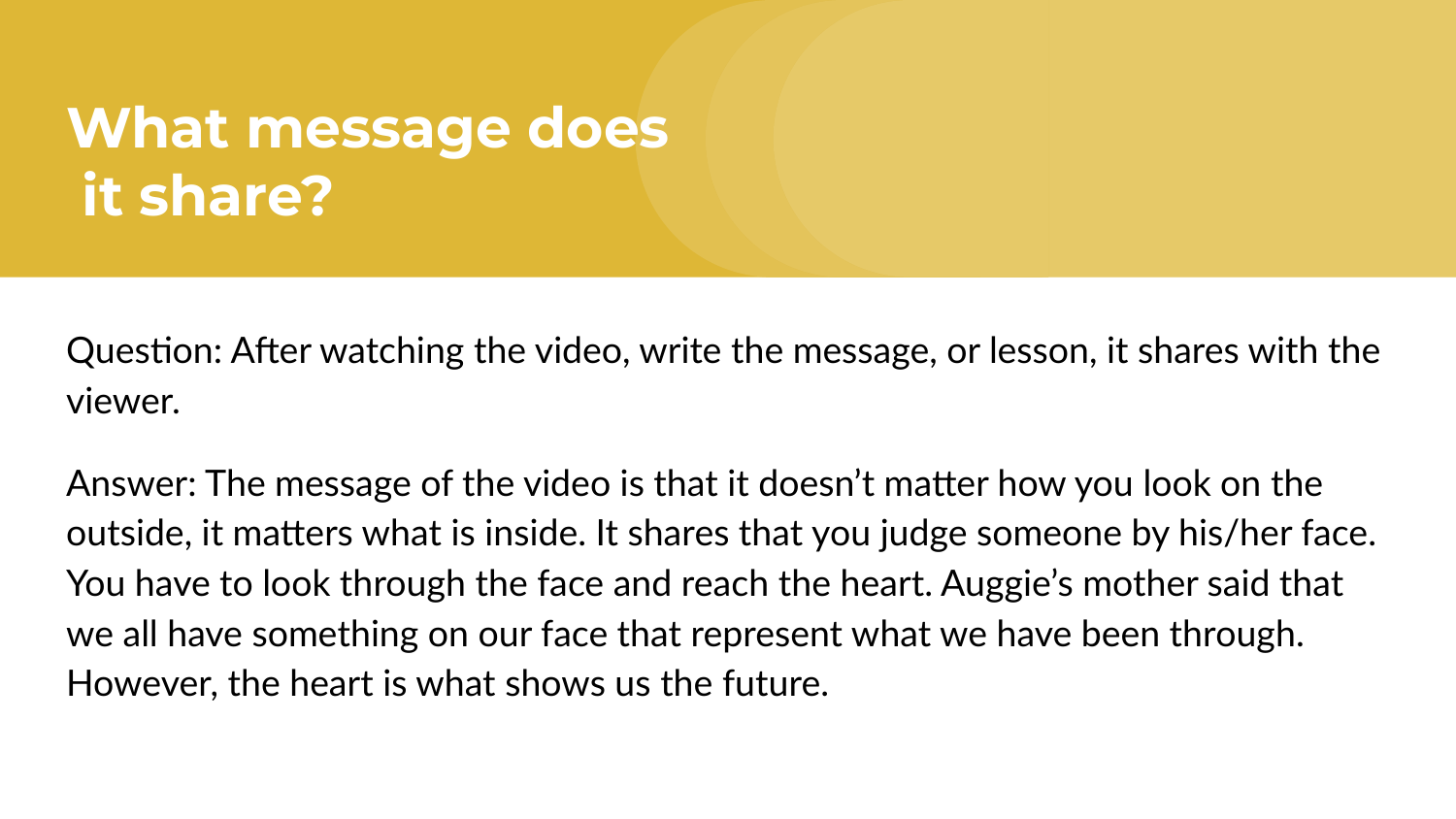

# What message does
 it share?
Question: After watching the video, write the message, or lesson, it shares with the viewer.
Answer: The message of the video is that it doesn’t matter how you look on the outside, it matters what is inside. It shares that you judge someone by his/her face.  You have to look through the face and reach the heart. Auggie’s mother said that we all have something on our face that represent what we have been through. However, the heart is what shows us the future.